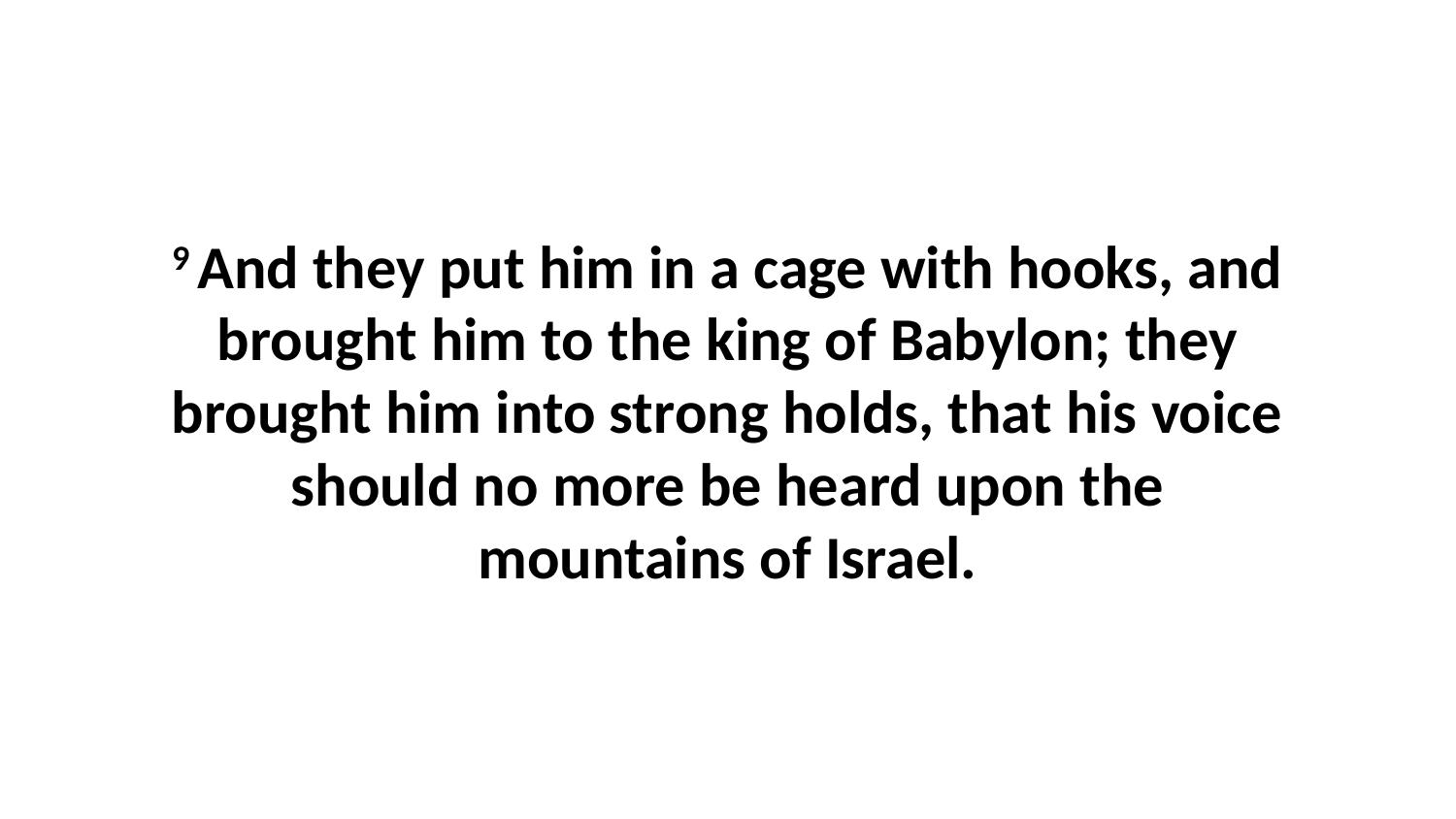

9 And they put him in a cage with hooks, and brought him to the king of Babylon; they brought him into strong holds, that his voice should no more be heard upon the mountains of Israel.